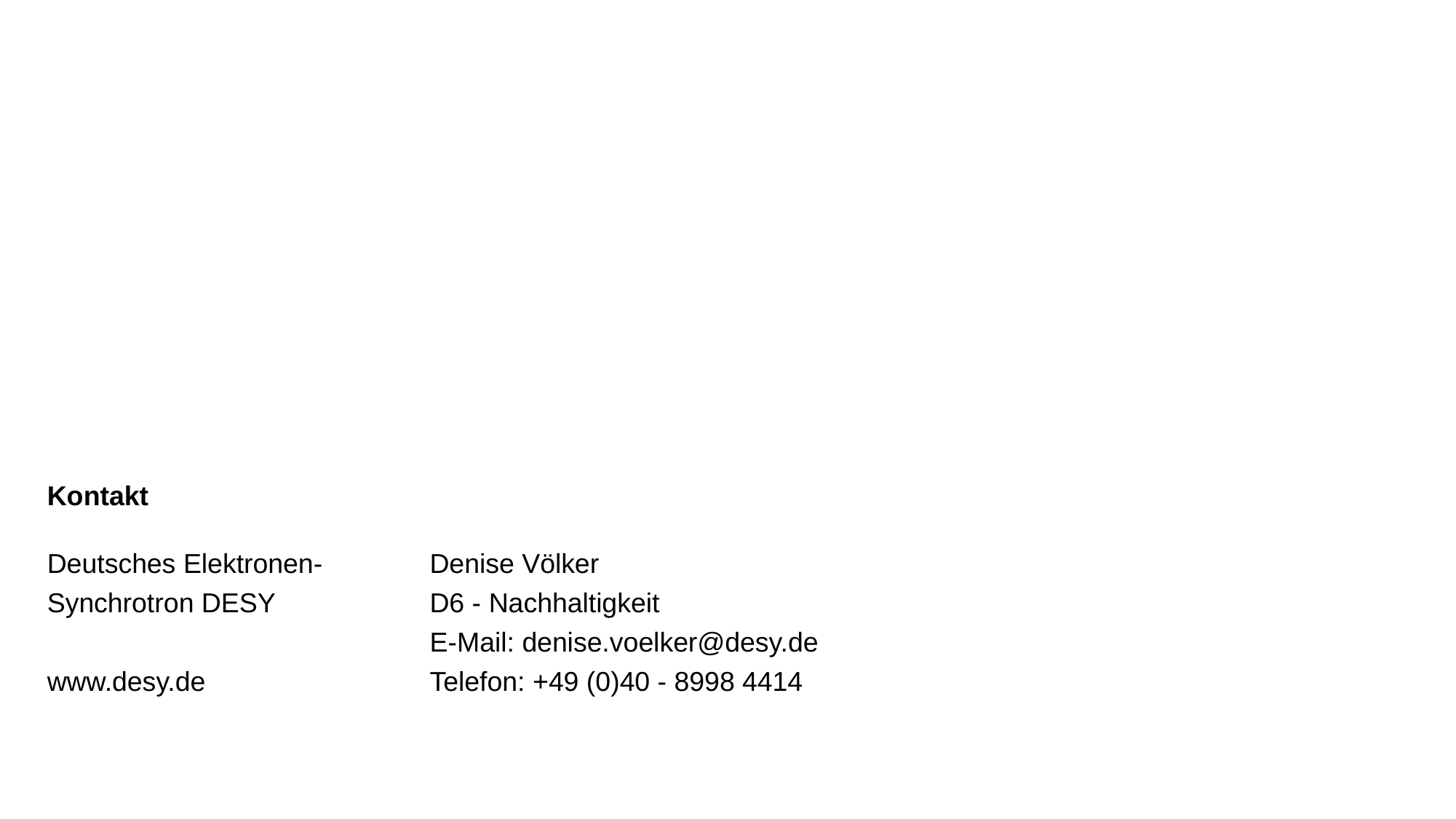

Denise Völker
D6 - Nachhaltigkeit
E-Mail: denise.voelker@desy.de
Telefon: +49 (0)40 - 8998 4414